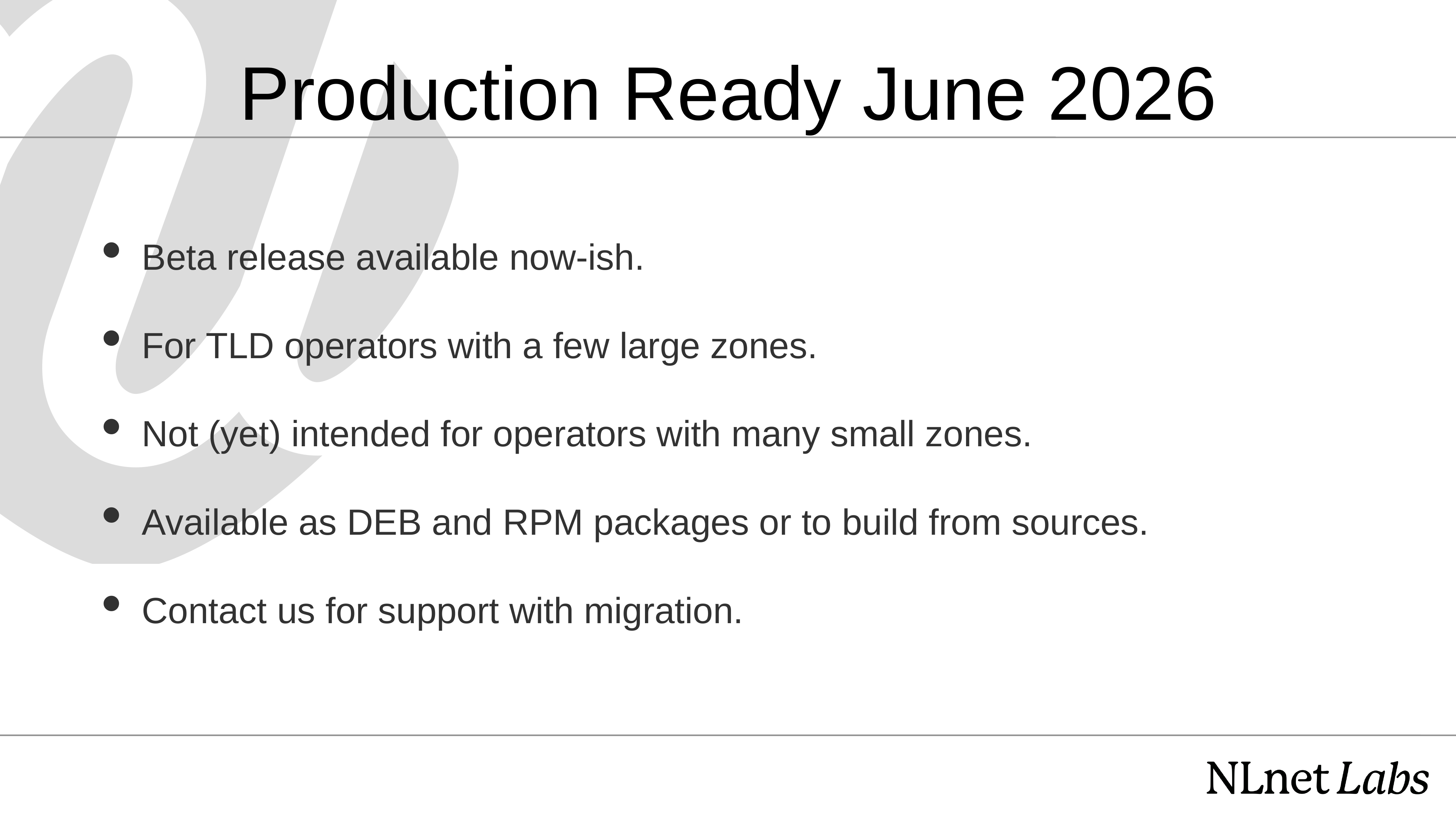

# Production Ready June 2026
Beta release available now-ish.
For TLD operators with a few large zones.
Not (yet) intended for operators with many small zones.
Available as DEB and RPM packages or to build from sources.
Contact us for support with migration.